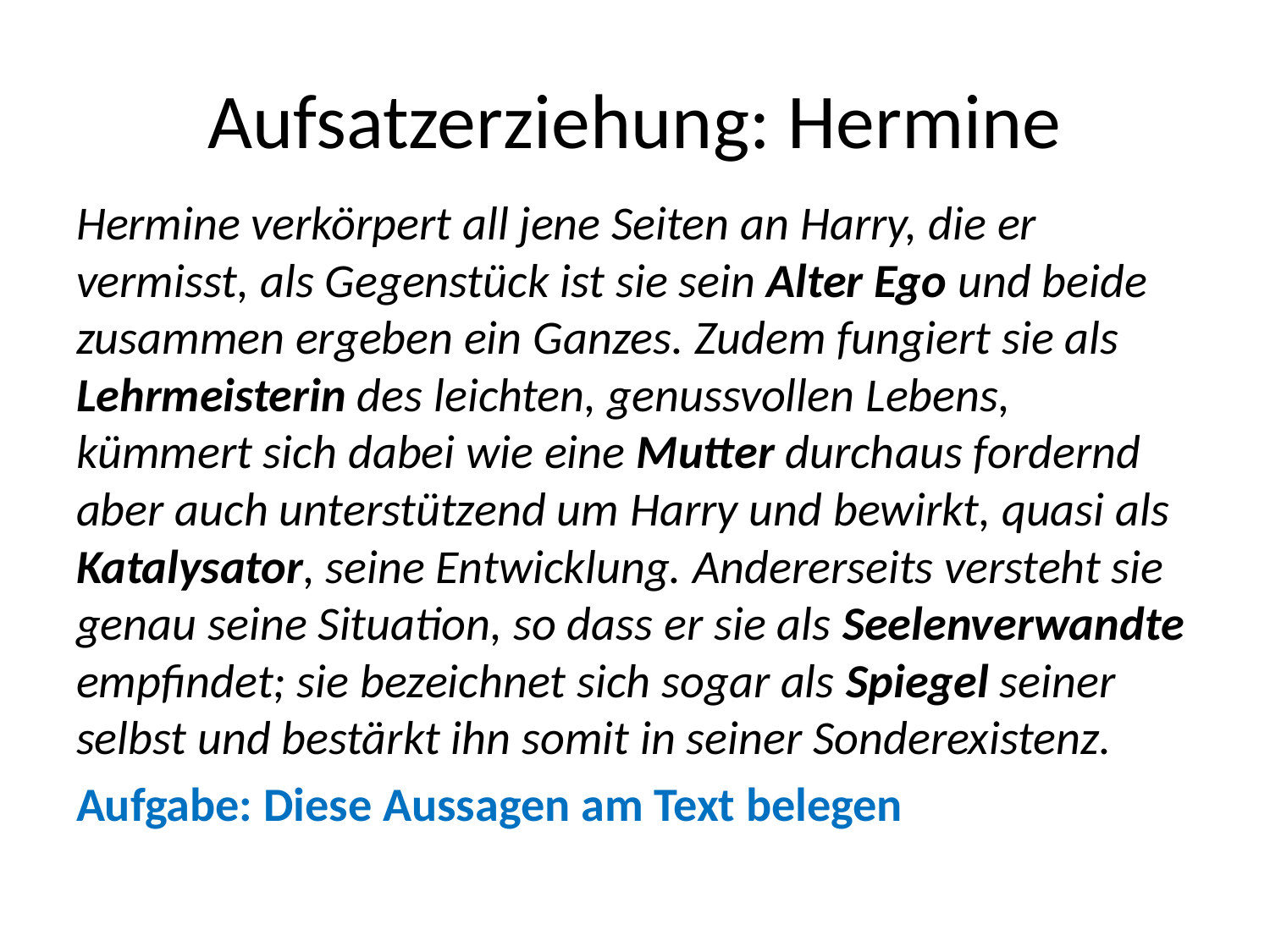

# Aufsatzerziehung: Hermine
Hermine verkörpert all jene Seiten an Harry, die er  vermisst, als Gegenstück ist sie sein Alter Ego und beide zusammen ergeben ein Ganzes. Zudem fungiert sie als Lehrmeisterin des leichten, genussvollen Lebens, kümmert sich dabei wie eine Mutter durchaus fordernd aber auch unterstützend um Harry und bewirkt, quasi als Katalysator, seine Entwicklung. Andererseits versteht sie genau seine Situation, so dass er sie als Seelenverwandte empfindet; sie bezeichnet sich sogar als Spiegel seiner selbst und bestärkt ihn somit in seiner Sonderexistenz.
Aufgabe: Diese Aussagen am Text belegen